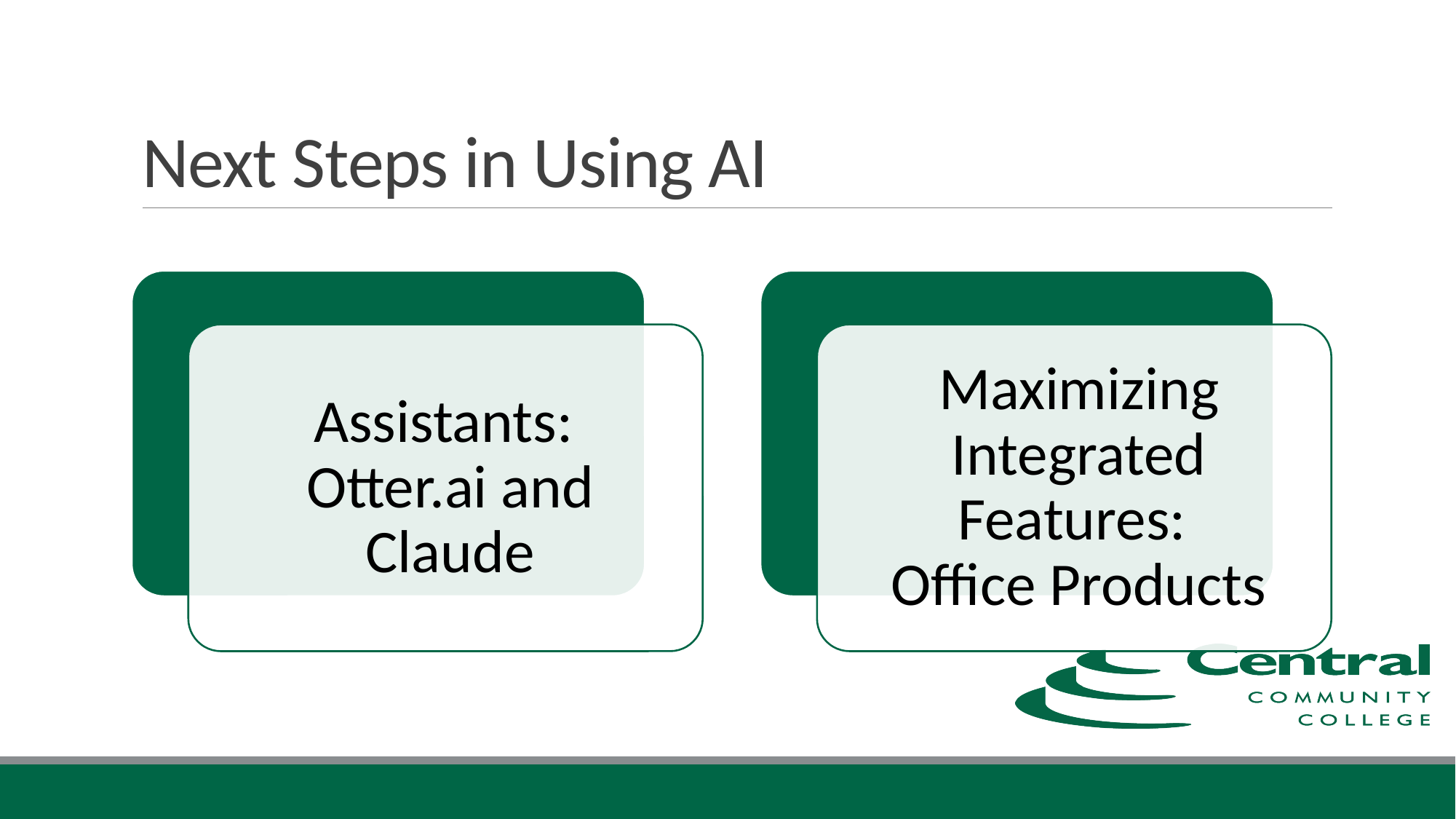

# Next Steps in Using AI
Assistants:
Otter.ai and Claude
Maximizing Integrated Features:
Office Products